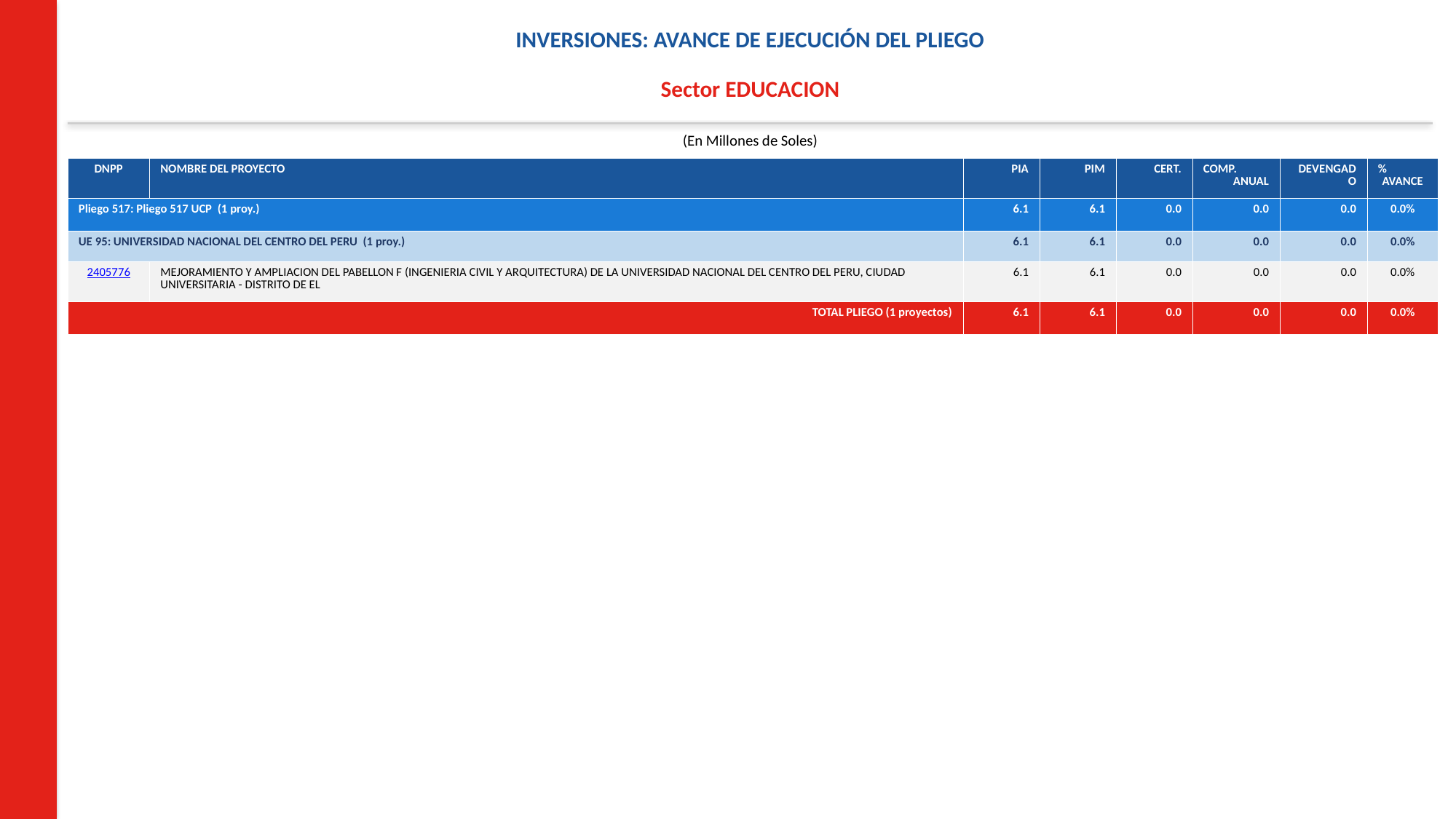

INVERSIONES: AVANCE DE EJECUCIÓN DEL PLIEGO
Sector EDUCACION

(En Millones de Soles)
| DNPP | NOMBRE DEL PROYECTO | PIA | PIM | CERT. | COMP. ANUAL | DEVENGADO | % AVANCE |
| --- | --- | --- | --- | --- | --- | --- | --- |
| Pliego 517: Pliego 517 UCP (1 proy.) |  | 6.1 | 6.1 | 0.0 | 0.0 | 0.0 | 0.0% |
| UE 95: UNIVERSIDAD NACIONAL DEL CENTRO DEL PERU (1 proy.) |  | 6.1 | 6.1 | 0.0 | 0.0 | 0.0 | 0.0% |
| 2405776 | MEJORAMIENTO Y AMPLIACION DEL PABELLON F (INGENIERIA CIVIL Y ARQUITECTURA) DE LA UNIVERSIDAD NACIONAL DEL CENTRO DEL PERU, CIUDAD UNIVERSITARIA - DISTRITO DE EL | 6.1 | 6.1 | 0.0 | 0.0 | 0.0 | 0.0% |
| TOTAL PLIEGO (1 proyectos) |  | 6.1 | 6.1 | 0.0 | 0.0 | 0.0 | 0.0% |